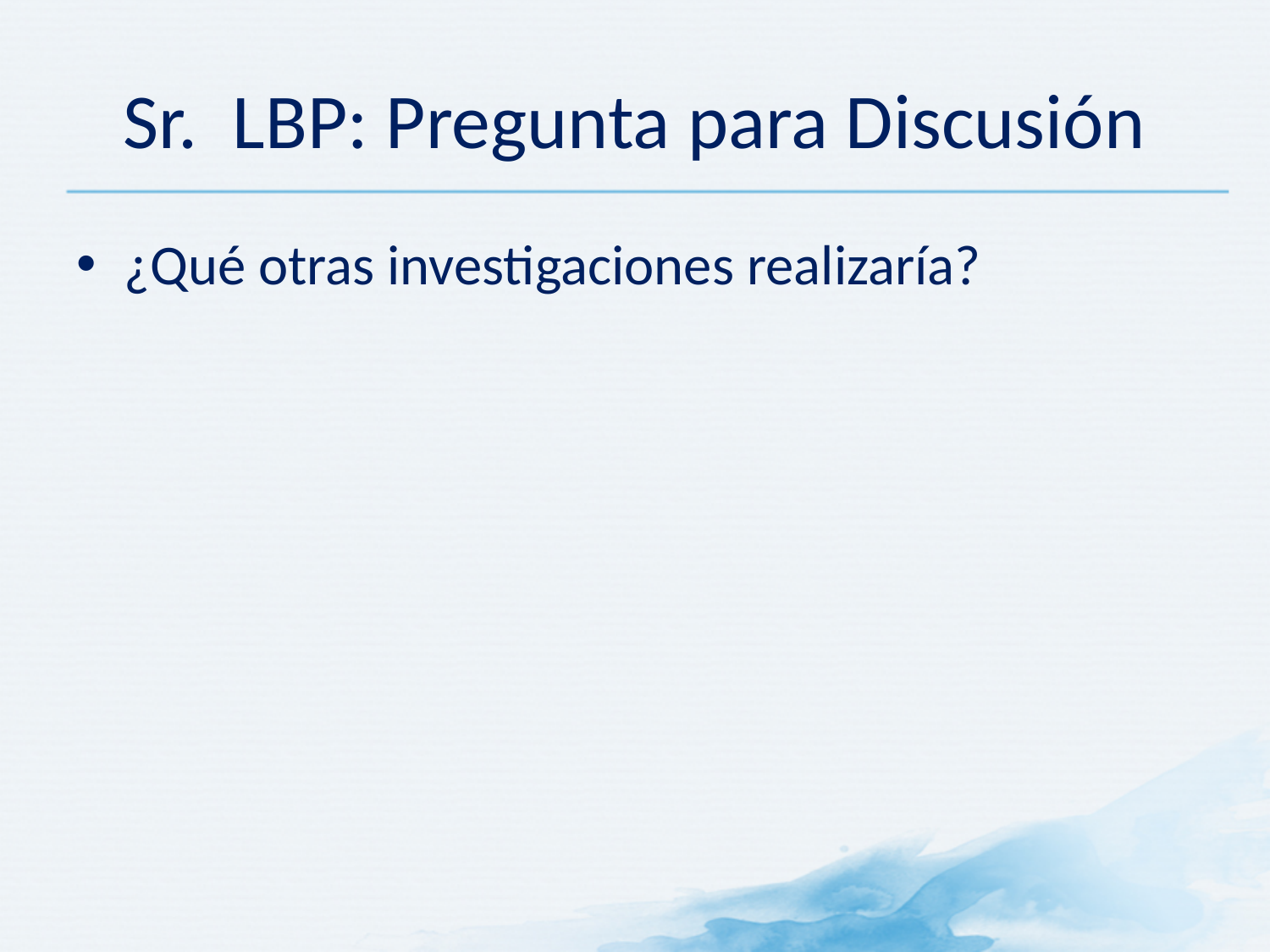

# Sr.  LBP: Pregunta para Discusión
¿Qué otras investigaciones realizaría?